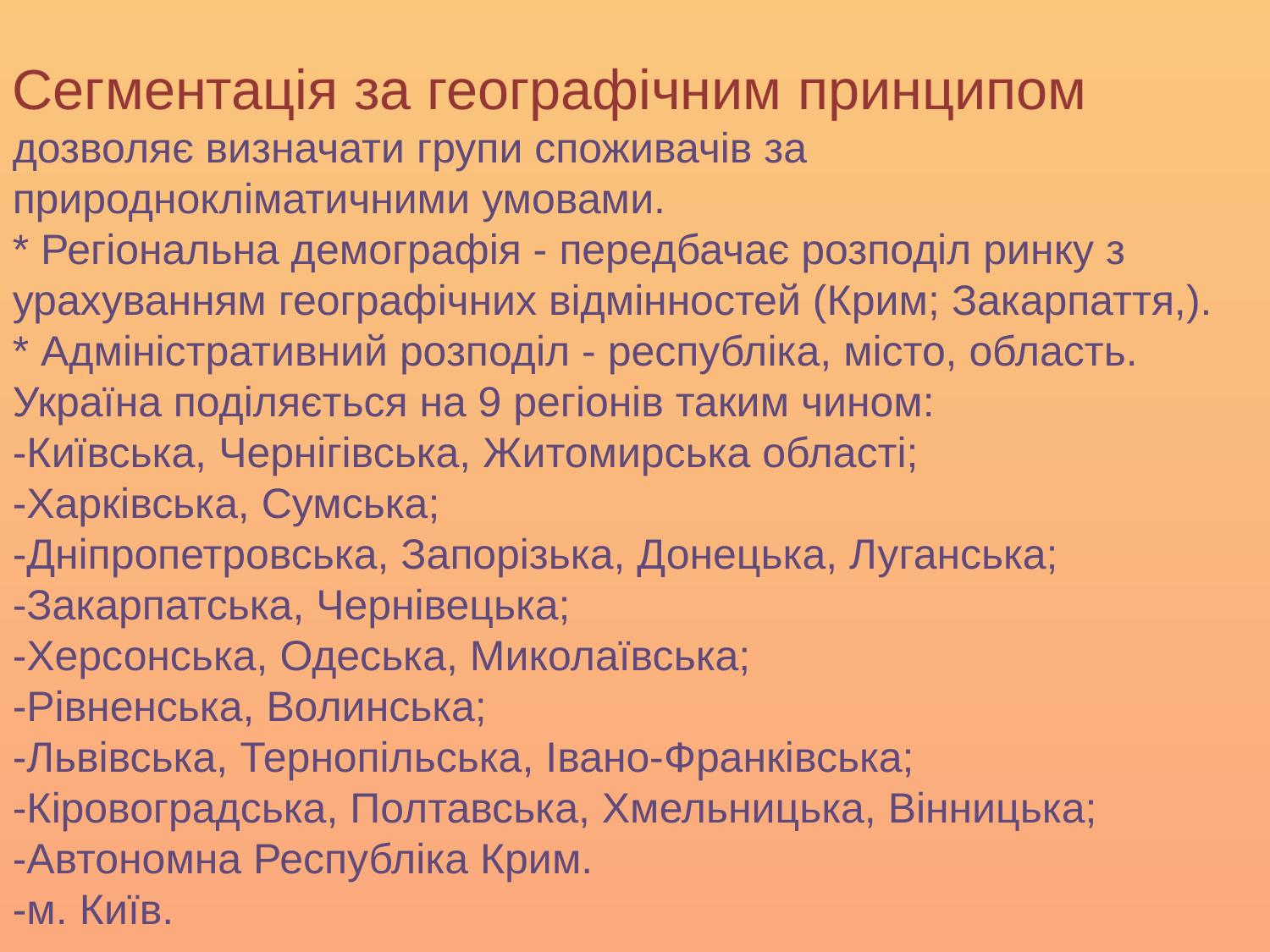

Сегментація за географічним принципом дозволяє визначати групи споживачів за природнокліматичними умовами.
* Регіональна демографія - передбачає розподіл ринку з урахуванням географічних відмінностей (Крим; Закарпаття,).
* Адміністративний розподіл - республіка, місто, область.
Україна поділяється на 9 регіонів таким чином:
-Київська, Чернігівська, Житомирська області;
-Харківська, Сумська;
-Дніпропетровська, Запорізька, Донецька, Луганська;
-Закарпатська, Чернівецька;
-Херсонська, Одеська, Миколаївська;
-Рівненська, Волинська;
-Львівська, Тернопільська, Івано-Франківська;
-Кіровоградська, Полтавська, Хмельницька, Вінницька;
-Автономна Республіка Крим.
-м. Київ.